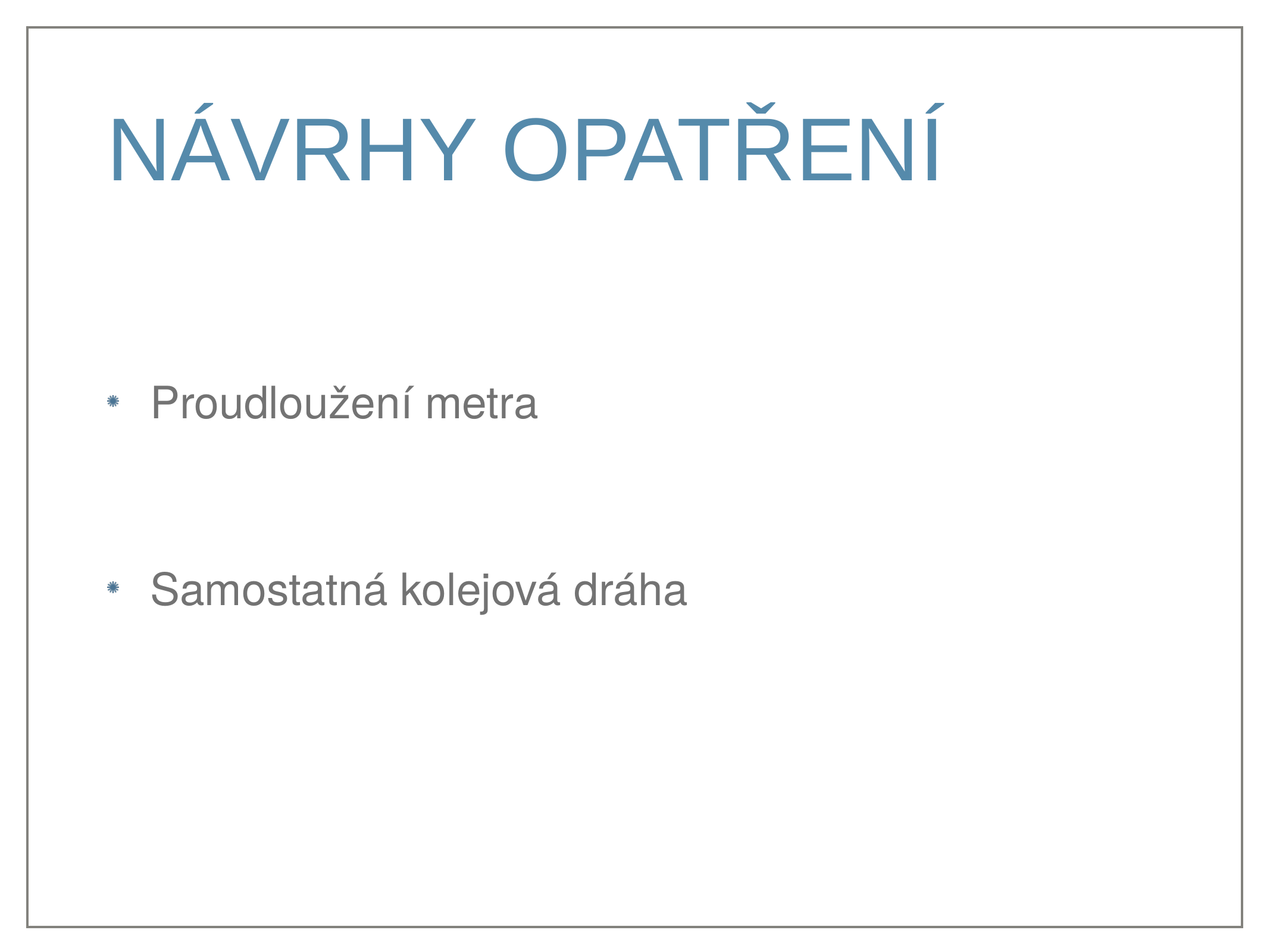

# Návrhy opatření
Proudloužení metra

Samostatná kolejová dráha